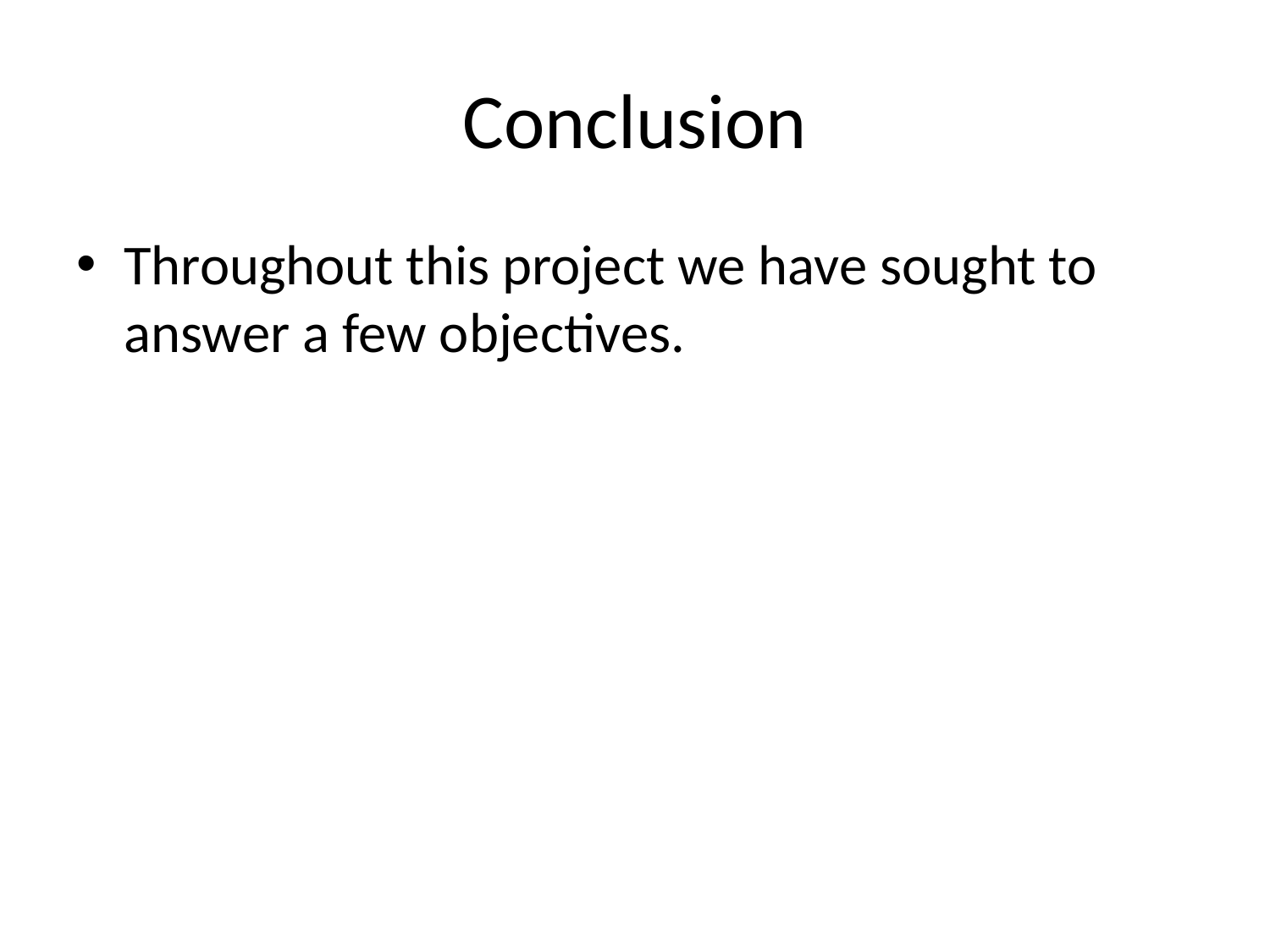

# Conclusion
Throughout this project we have sought to answer a few objectives.